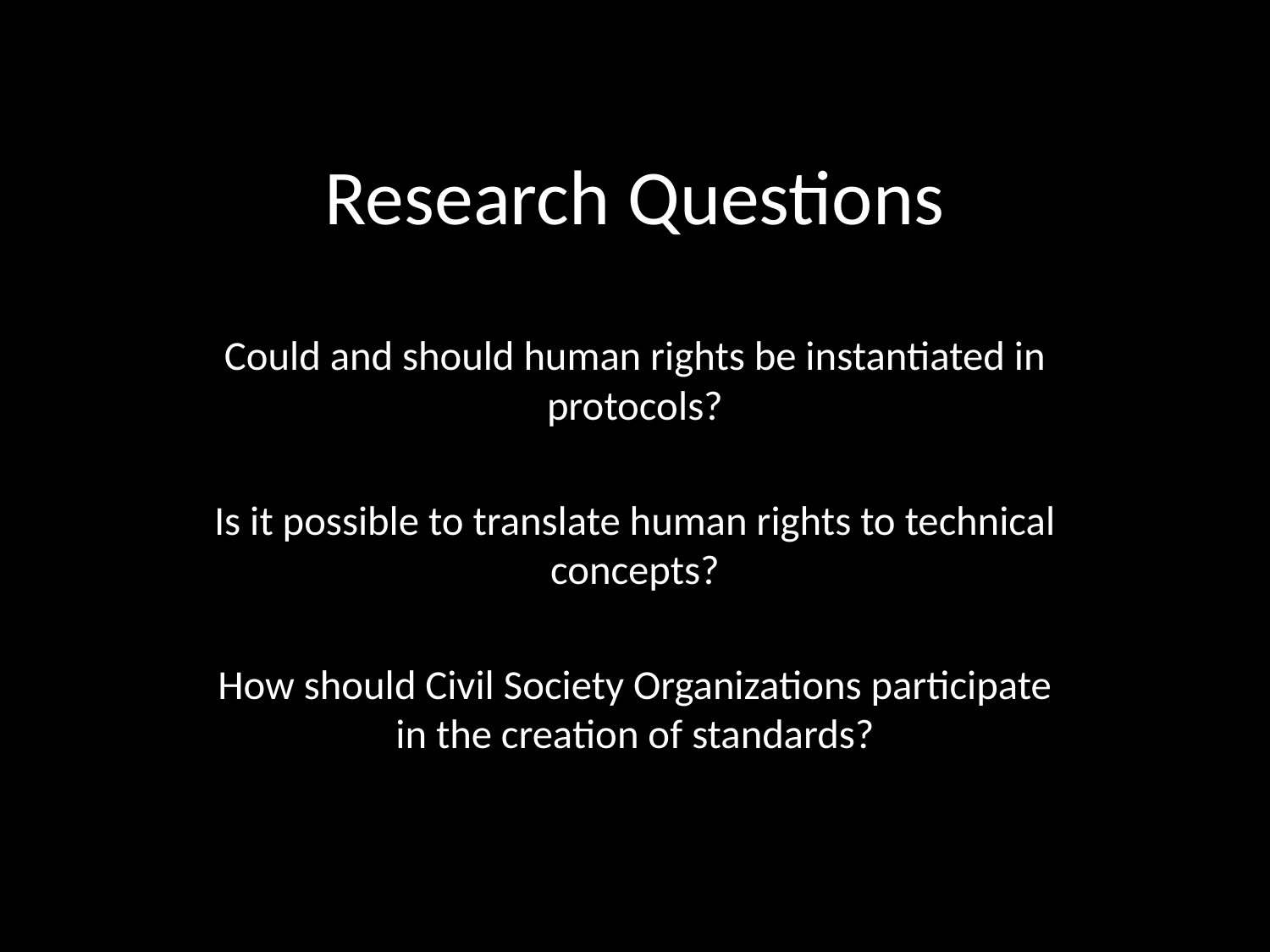

# Research Questions
Could and should human rights be instantiated in protocols?

Is it possible to translate human rights to technical concepts?

How should Civil Society Organizations participate in the creation of standards?